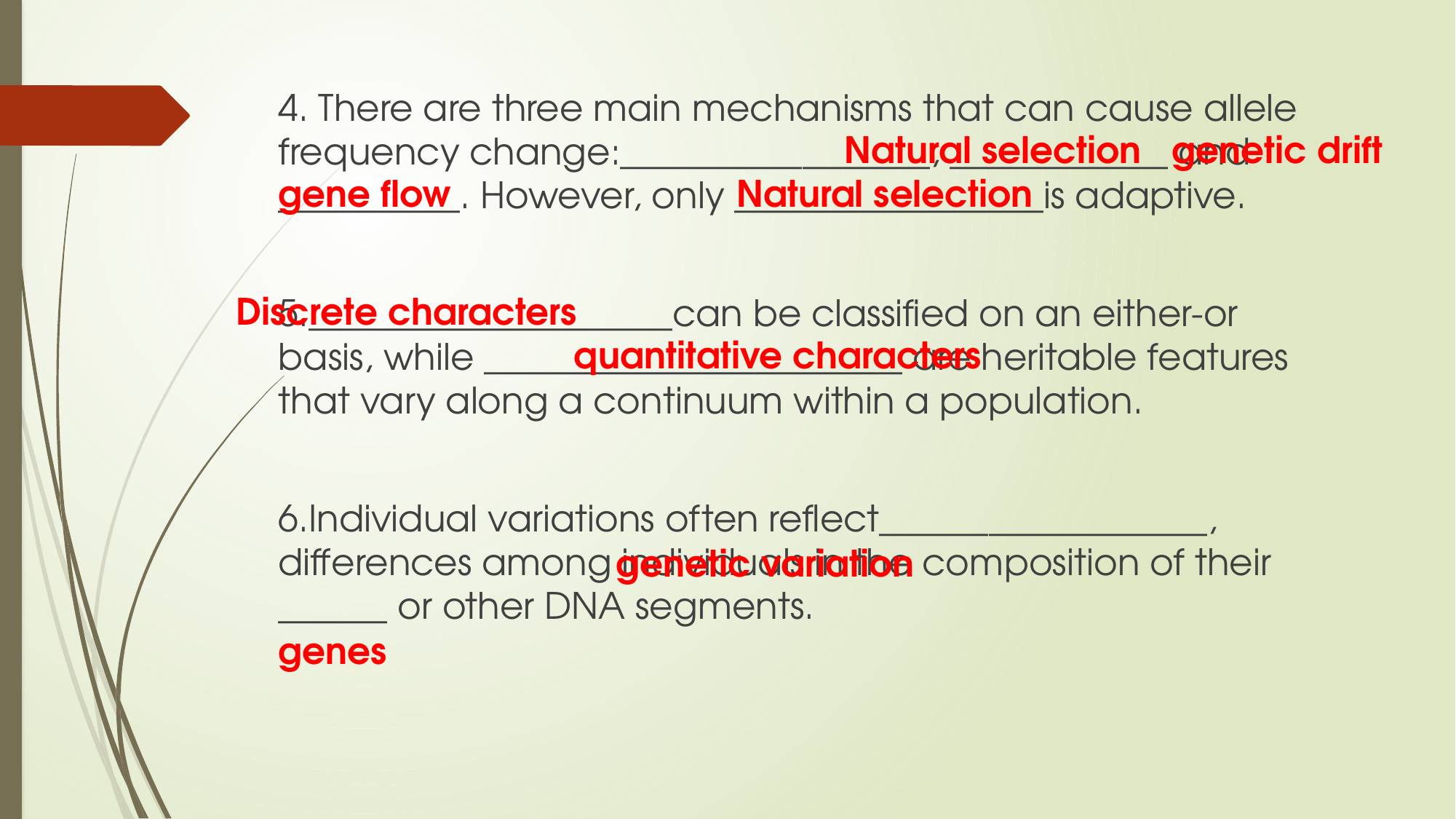

4. There are three main mechanisms that can cause allele frequency change:_________________, ____________ and __________. However, only _________________is adaptive.

5.____________________can be classified on an either-or basis, while _______________________ are heritable features that vary along a continuum within a population.

6.Individual variations often reflect__________________, differences among individuals in the composition of their ______ or other DNA segments.
       					  Natural selection   genetic drift
gene flow                            Natural selection
Discrete characters
			 quantitative characters
											 genetic variation

genes